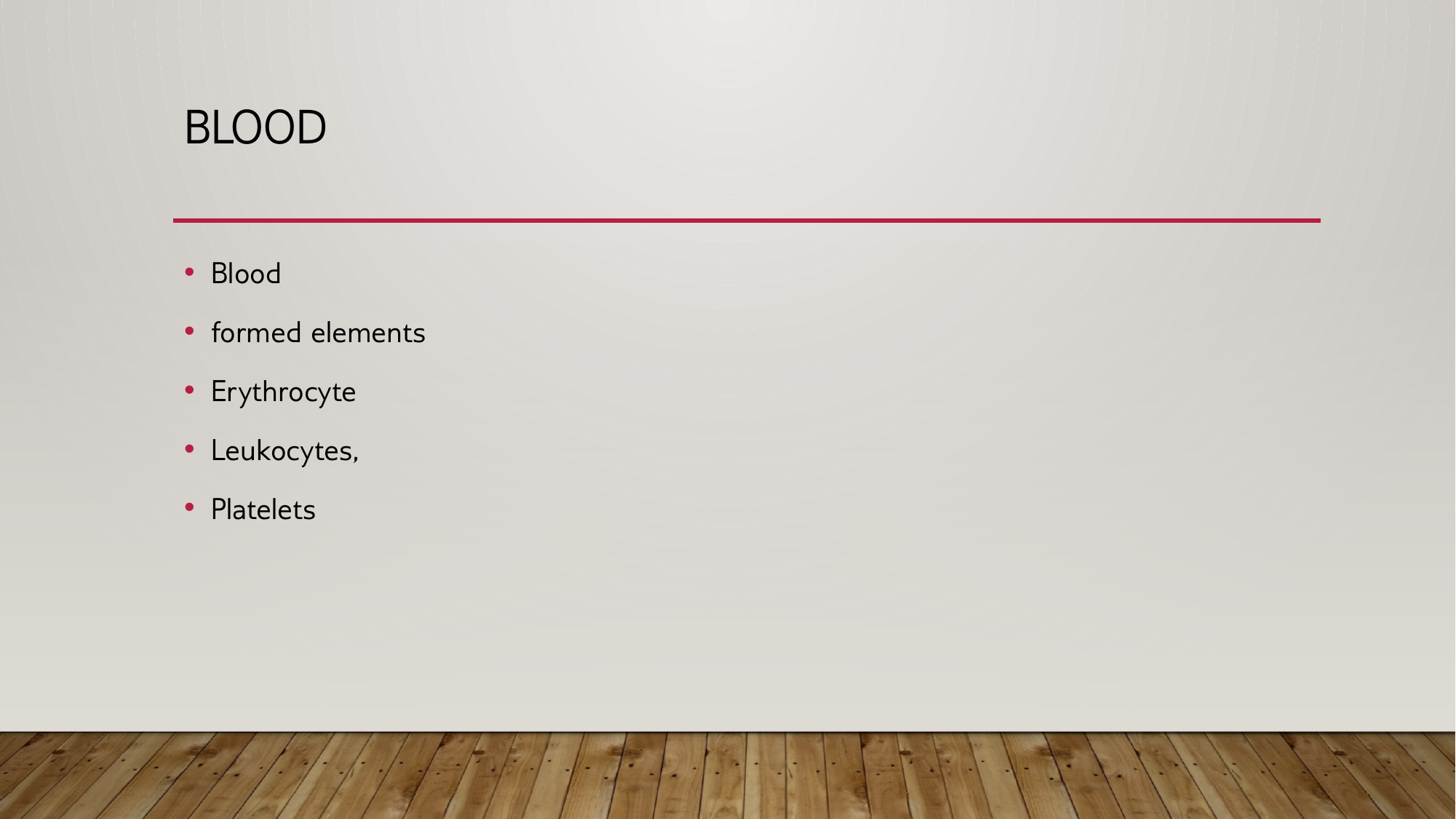

# Blood
Blood
formed elements
Erythrocyte
Leukocytes,
Platelets